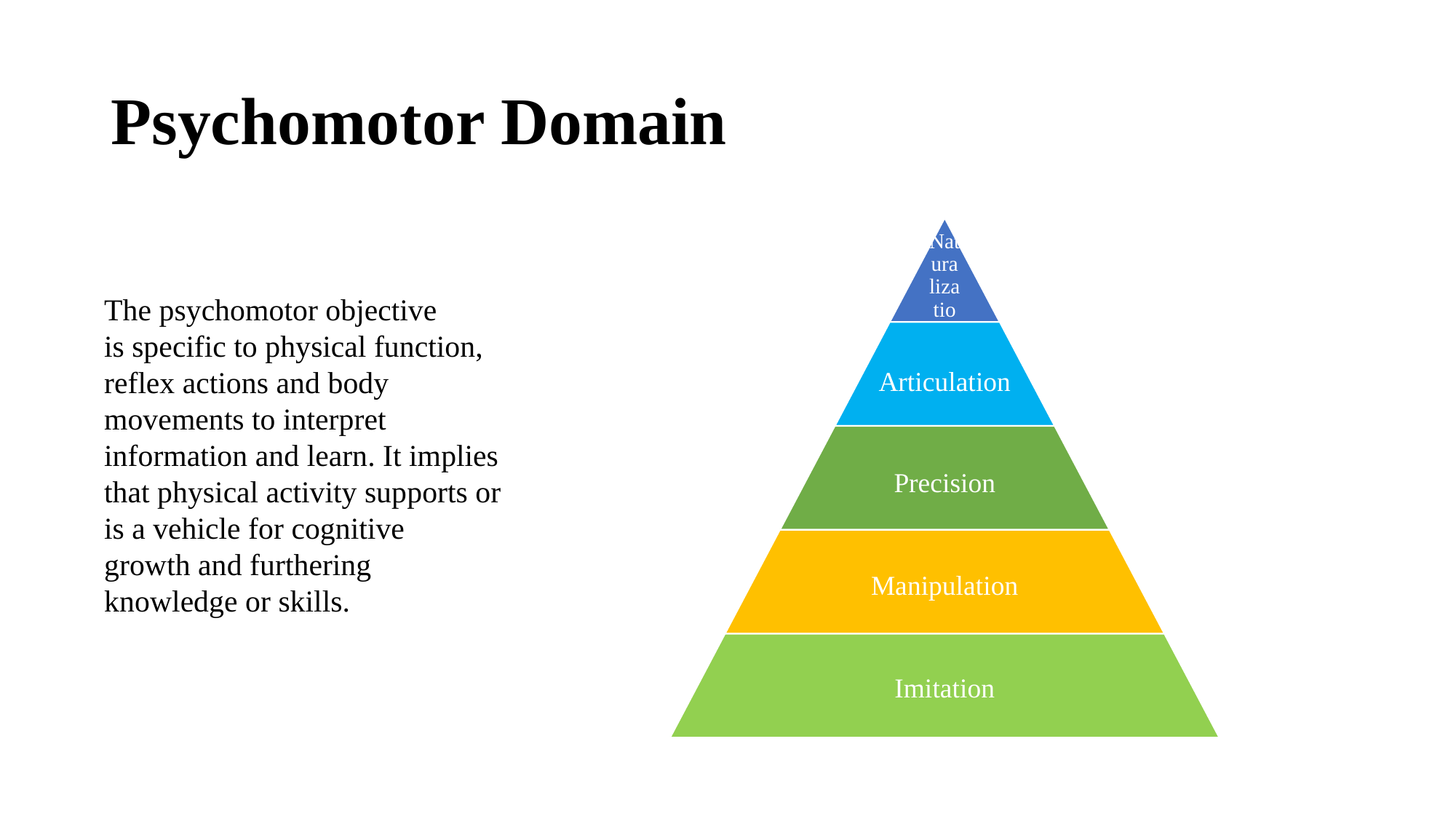

# Psychomotor Domain
Naturalization
Articulation
Precision
Manipulation
Imitation
The psychomotor objective
is specific to physical function,
reflex actions and body
movements to interpret
information and learn. It implies
that physical activity supports or
is a vehicle for cognitive
growth and furthering
knowledge or skills.